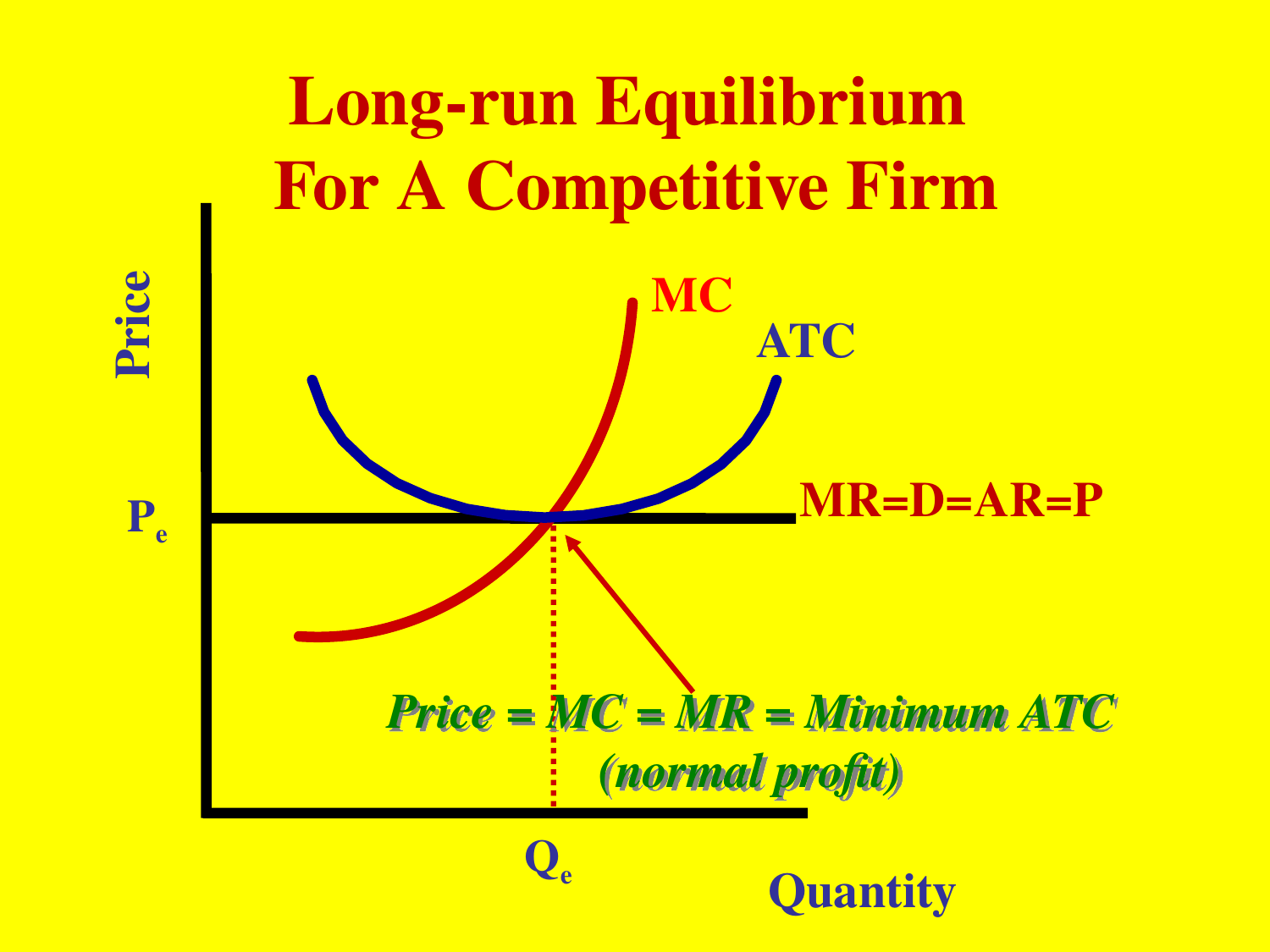

Long-run Equilibrium
For A Competitive Firm

MC
Price

ATC

MR=D=AR=P
Pe

Price = MC = MR = Minimum ATC
(normal profit)
Qe
Quantity